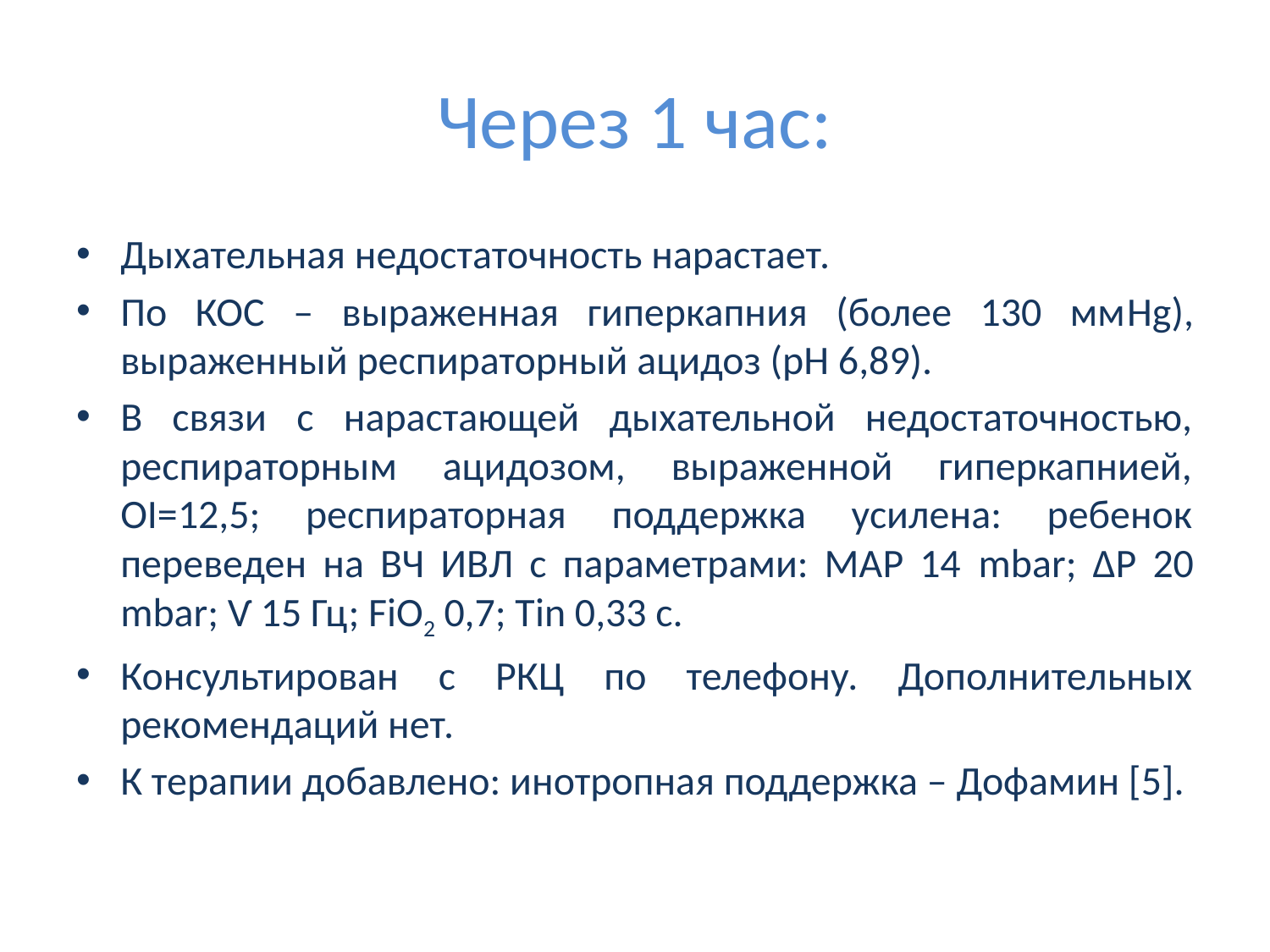

# Через 1 час:
Дыхательная недостаточность нарастает.
По КОС – выраженная гиперкапния (более 130 ммHg), выраженный респираторный ацидоз (рН 6,89).
В связи с нарастающей дыхательной недостаточностью, респираторным ацидозом, выраженной гиперкапнией, OI=12,5; респираторная поддержка усилена: ребенок переведен на ВЧ ИВЛ с параметрами: МАР 14 mbar; ΔР 20 mbar; Ѵ 15 Гц; FiO2 0,7; Тin 0,33 с.
Консультирован с РКЦ по телефону. Дополнительных рекомендаций нет.
К терапии добавлено: инотропная поддержка – Дофамин [5].